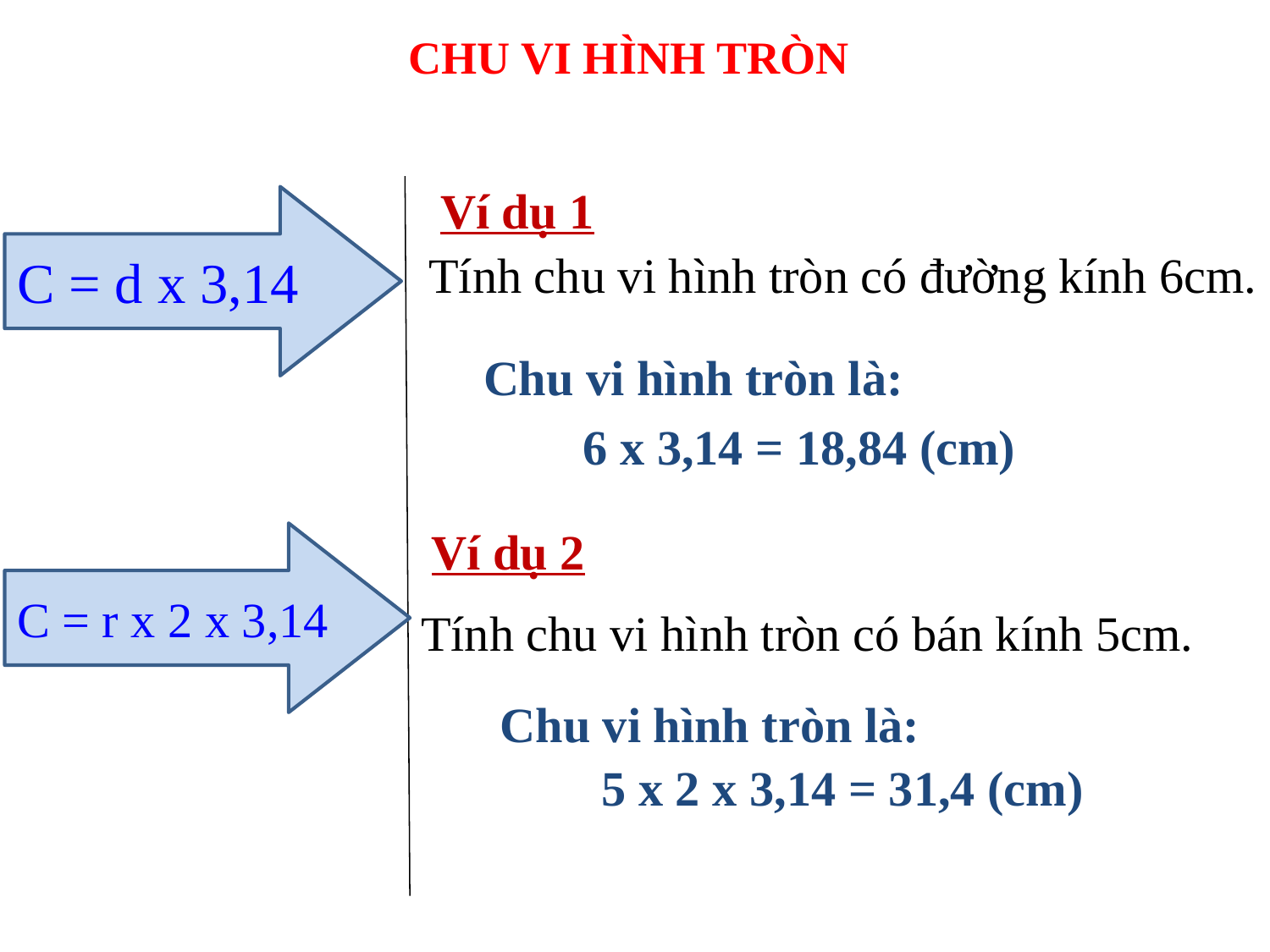

CHU VI HÌNH TRÒN
Ví dụ 1

C = d x 3,14
Tính chu vi hình tròn có đường kính 6cm.
Chu vi hình tròn là:
6 x 3,14 = 18,84 (cm)
Ví dụ 2
C = r x 2 x 3,14
Tính chu vi hình tròn có bán kính 5cm.
Chu vi hình tròn là:
5 x 2 x 3,14 = 31,4 (cm)